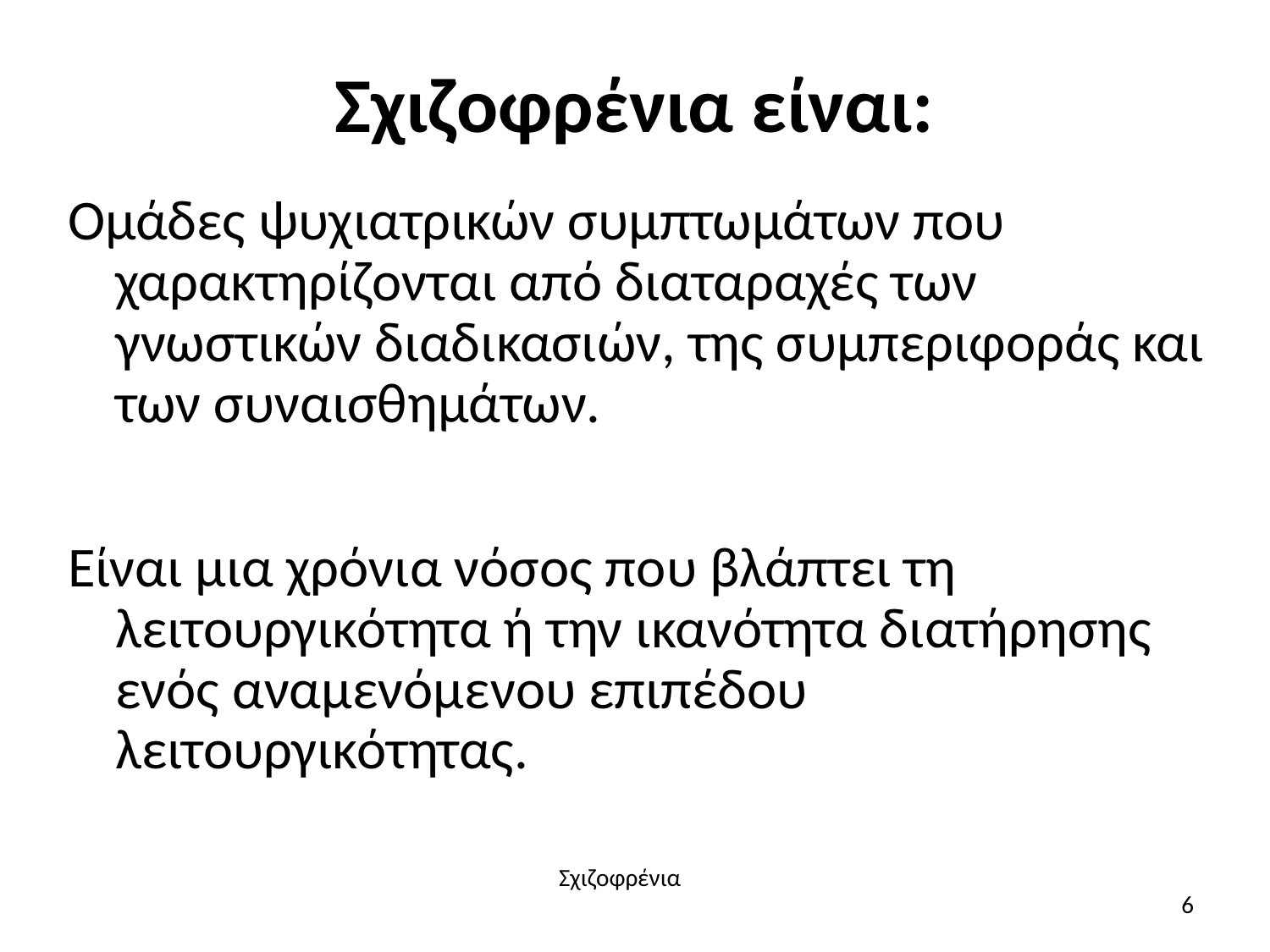

# Σχιζοφρένια είναι:
Ομάδες ψυχιατρικών συμπτωμάτων που χαρακτηρίζονται από διαταραχές των γνωστικών διαδικασιών, της συμπεριφοράς και των συναισθημάτων.

Είναι μια χρόνια νόσος που βλάπτει τη λειτουργικότητα ή την ικανότητα διατήρησης ενός αναμενόμενου επιπέδου λειτουργικότητας.

Σχιζοφρένια
6